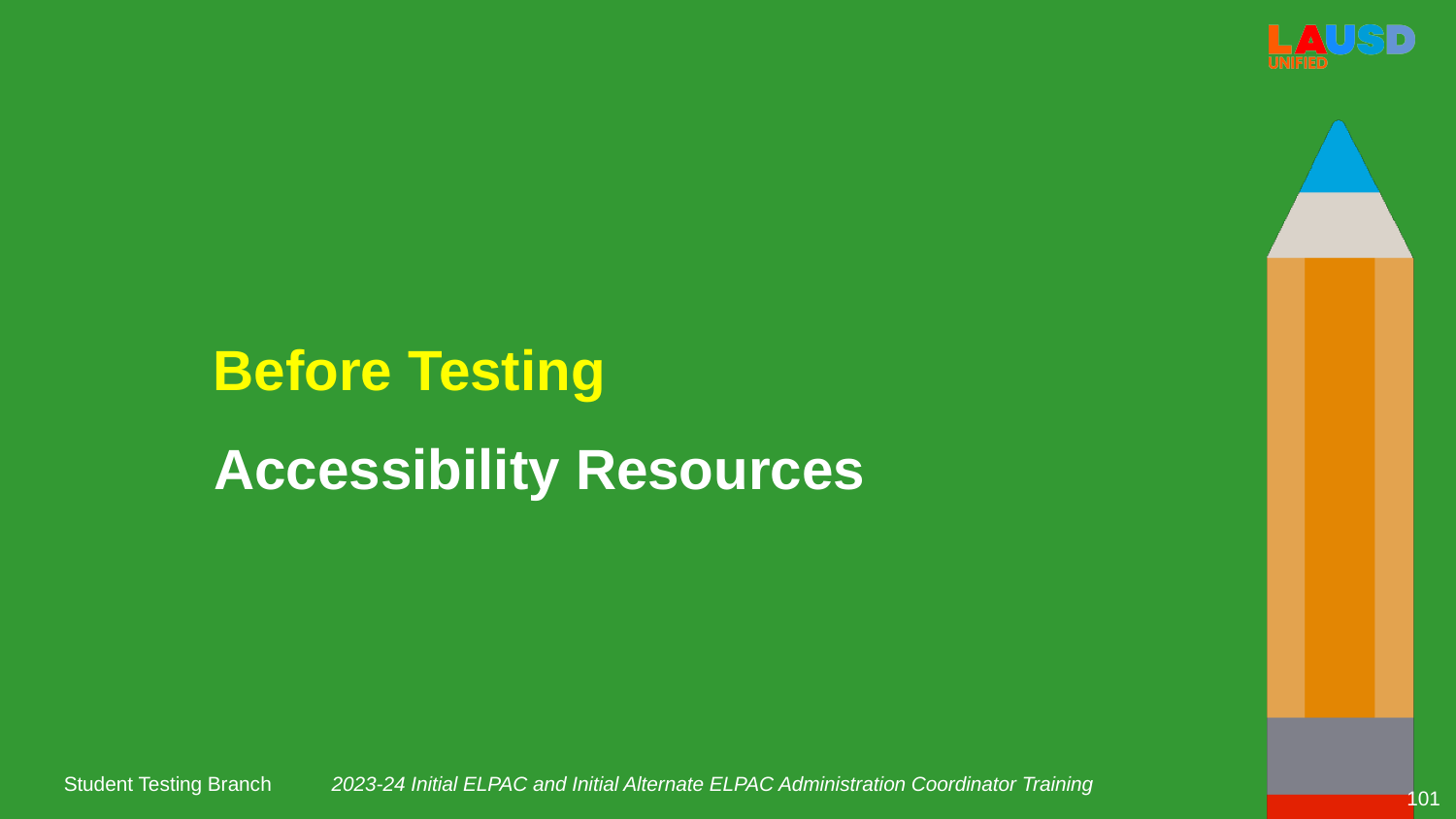

Before Testing
Accessibility Resources
2023-24 Initial ELPAC and Initial Alternate ELPAC Administration Coordinator Training